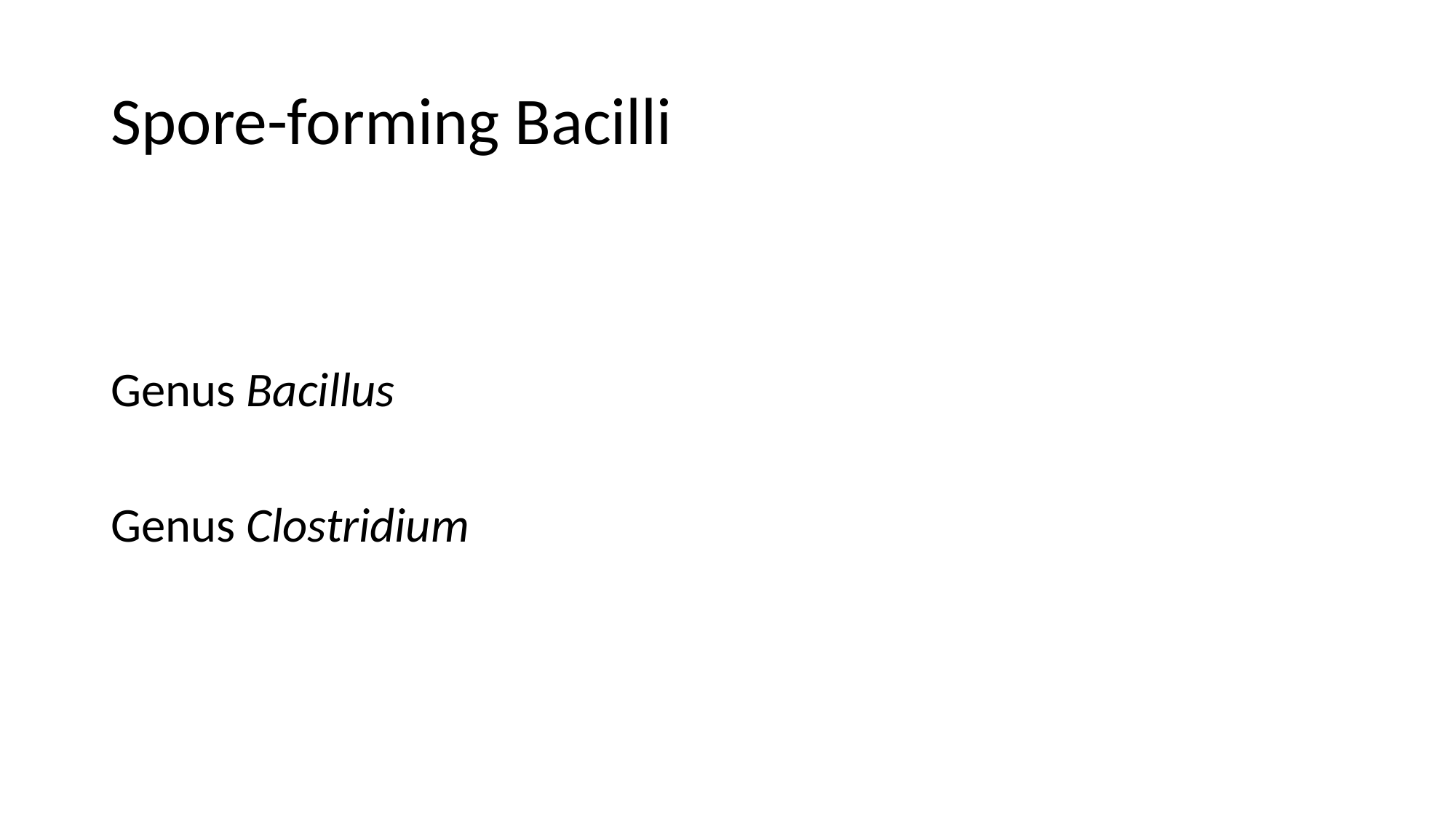

# Spore-forming Bacilli

Genus Bacillus

Genus Clostridium